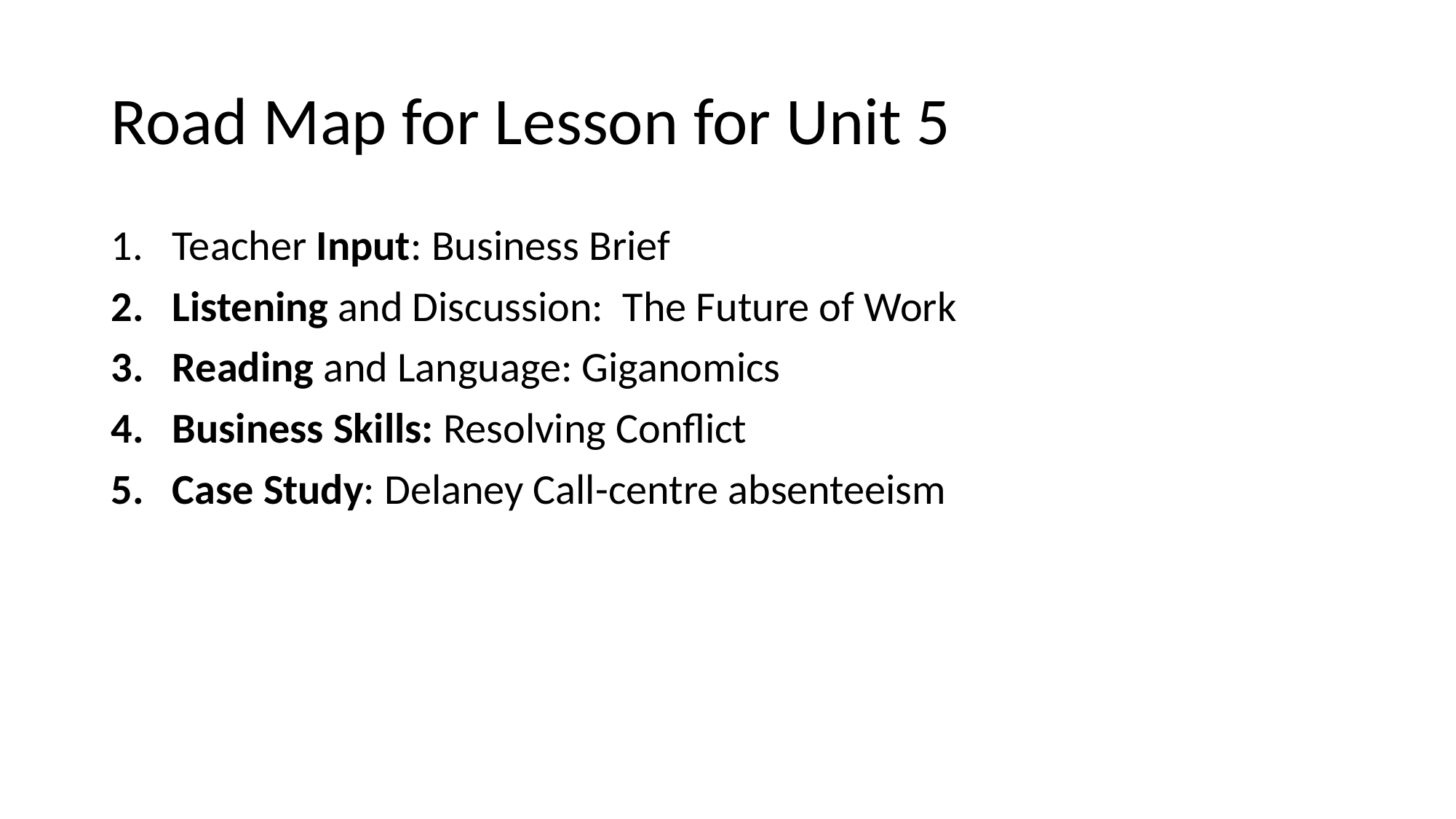

# Road Map for Lesson for Unit 5
Teacher Input: Business Brief
Listening and Discussion:  The Future of Work
Reading and Language: Giganomics
Business Skills: Resolving Conflict
Case Study: Delaney Call-centre absenteeism